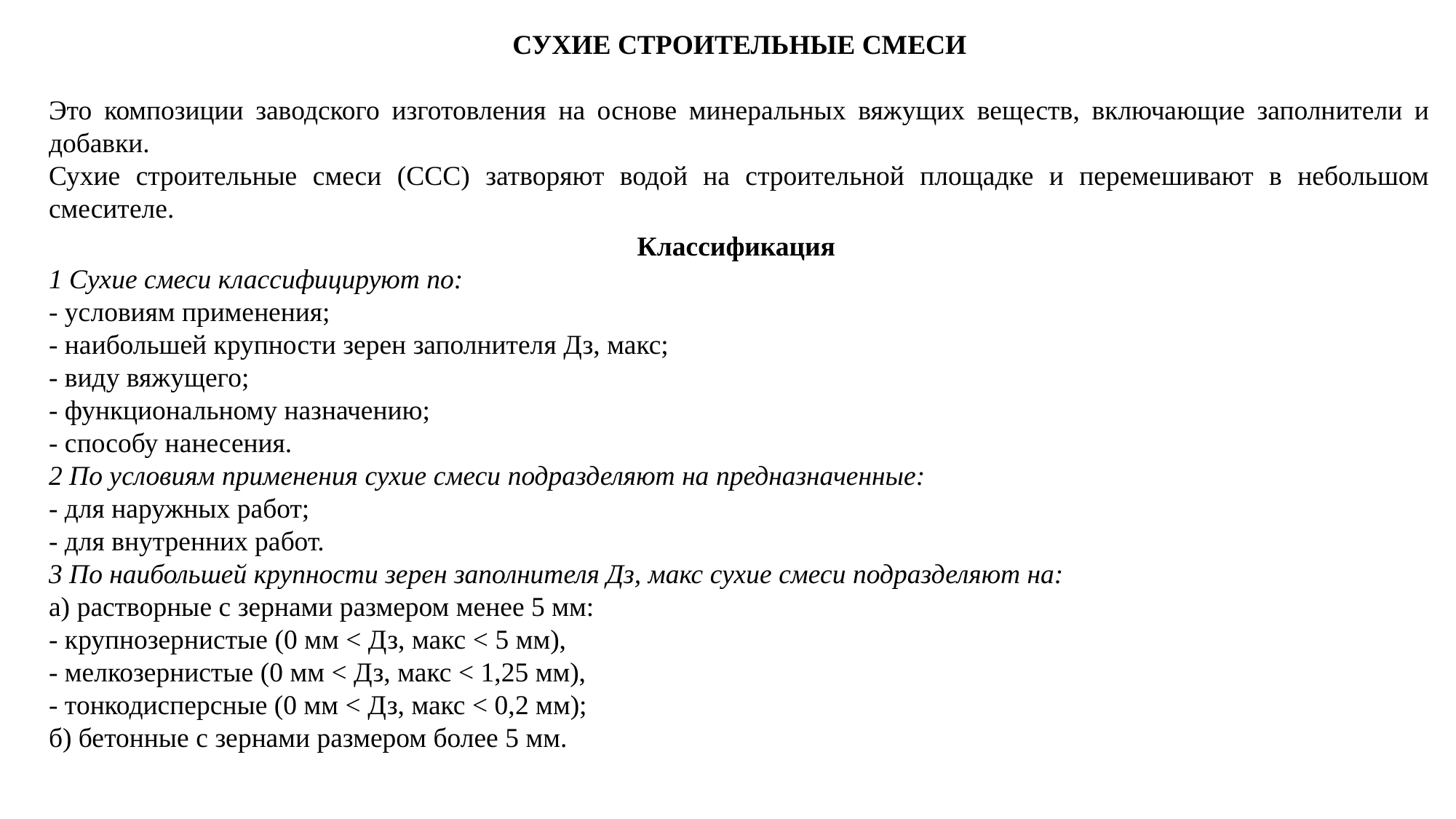

СУХИЕ СТРОИТЕЛЬНЫЕ СМЕСИ

Это композиции заводского изготовления на основе минеральных вяжущих веществ, включающие заполнители и добавки.
Сухие строительные смеси (ССС) затворяют водой на строительной площадке и перемешивают в небольшом смесителе.
Классификация
1 Сухие смеси классифицируют по:
- условиям применения;
- наибольшей крупности зерен заполнителя Дз, макс;
- виду вяжущего;
- функциональному назначению;
- способу нанесения.
2 По условиям применения сухие смеси подразделяют на предназначенные:
- для наружных работ;
- для внутренних работ.
3 По наибольшей крупности зерен заполнителя Дз, макс сухие смеси подразделяют на:
а) растворные с зернами размером менее 5 мм:
- крупнозернистые (0 мм < Дз, макс < 5 мм),
- мелкозернистые (0 мм < Дз, макс < 1,25 мм),
- тонкодисперсные (0 мм < Дз, макс < 0,2 мм);
б) бетонные с зернами размером более 5 мм.